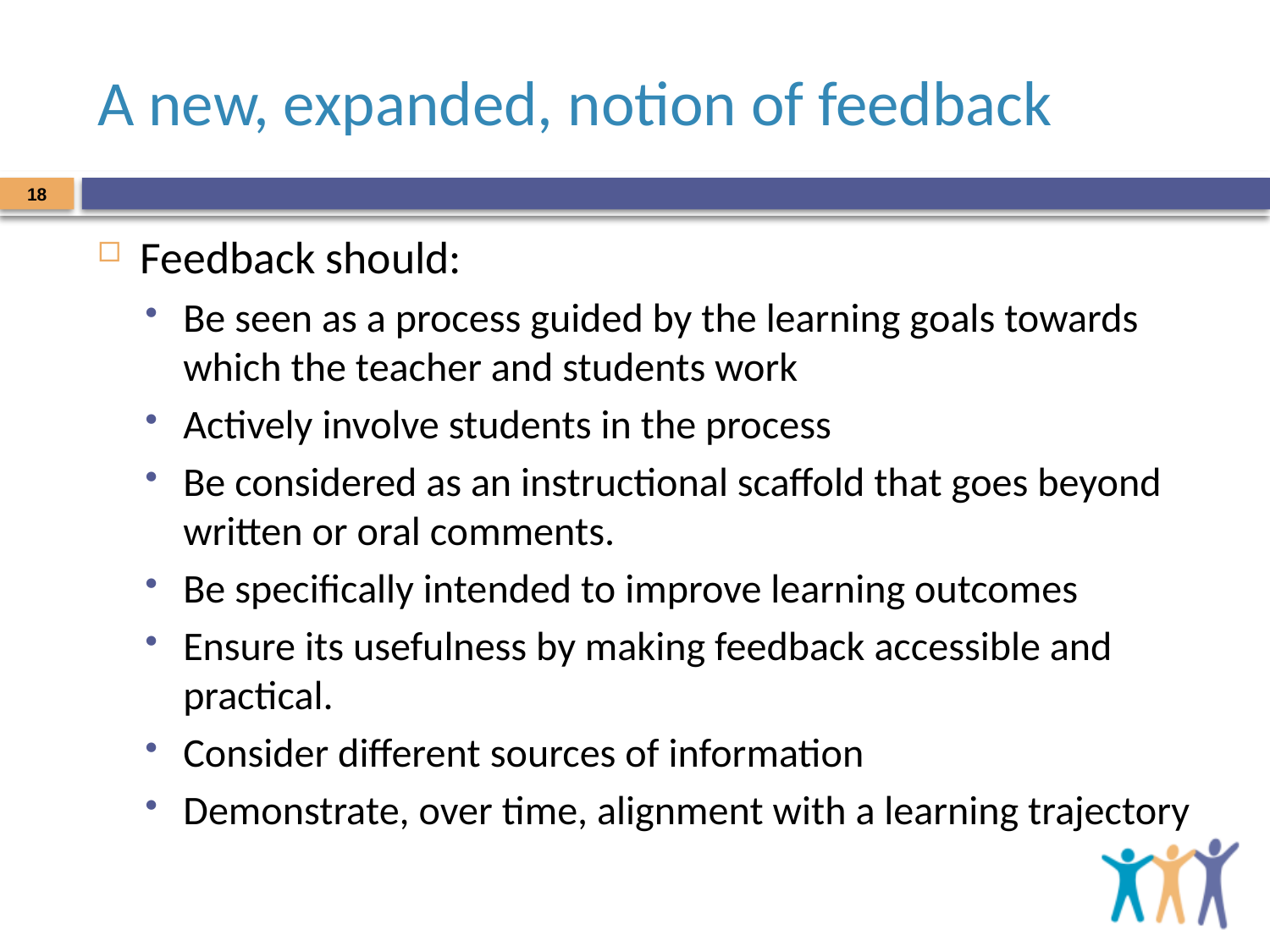

# A new, expanded, notion of feedback
18
Feedback should:
Be seen as a process guided by the learning goals towards which the teacher and students work
Actively involve students in the process
Be considered as an instructional scaffold that goes beyond written or oral comments.
Be specifically intended to improve learning outcomes
Ensure its usefulness by making feedback accessible and practical.
Consider different sources of information
Demonstrate, over time, alignment with a learning trajectory